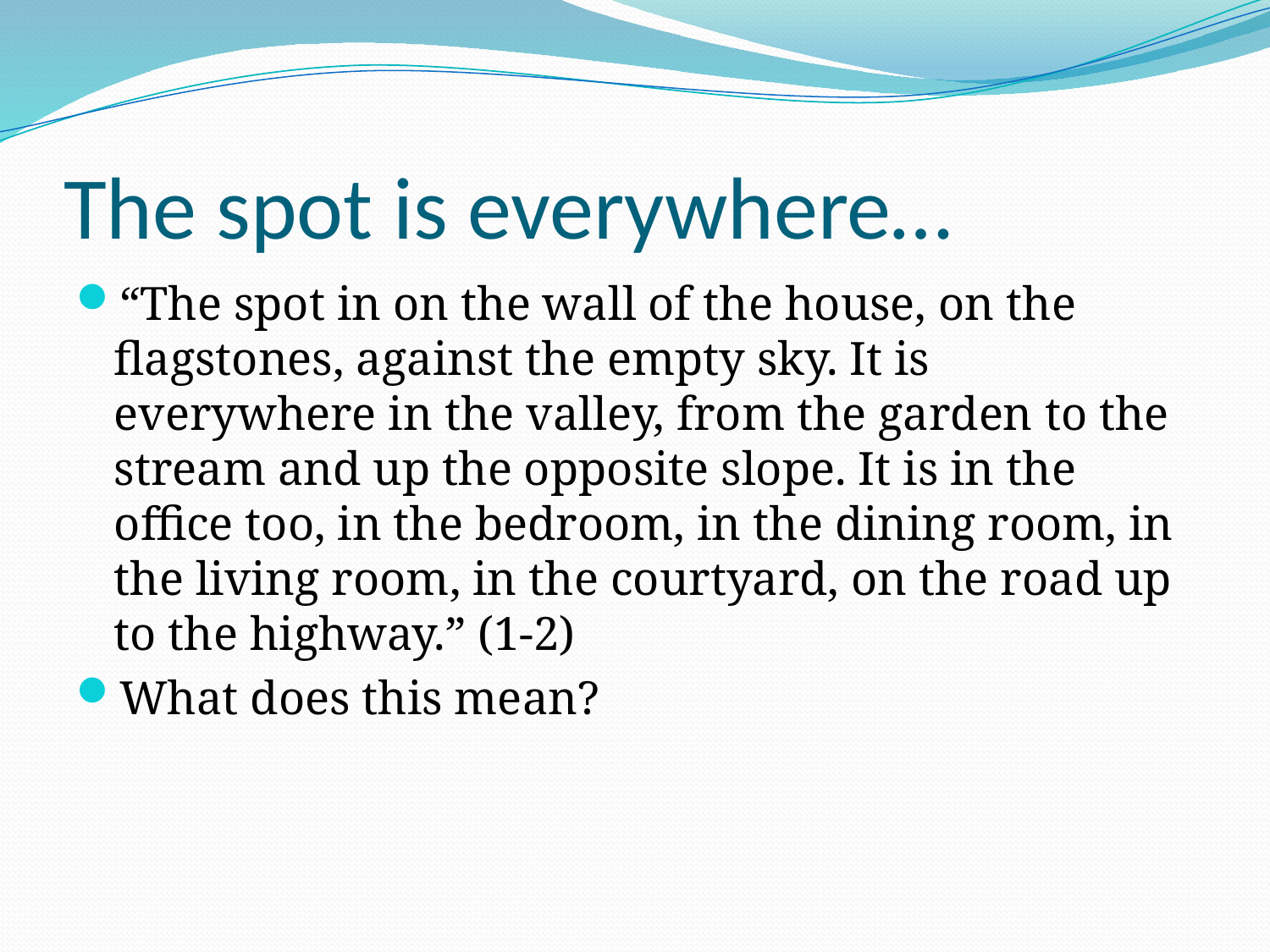

# The spot is everywhere…
“The spot in on the wall of the house, on the flagstones, against the empty sky. It is everywhere in the valley, from the garden to the stream and up the opposite slope. It is in the office too, in the bedroom, in the dining room, in the living room, in the courtyard, on the road up to the highway.” (1-2)
What does this mean?